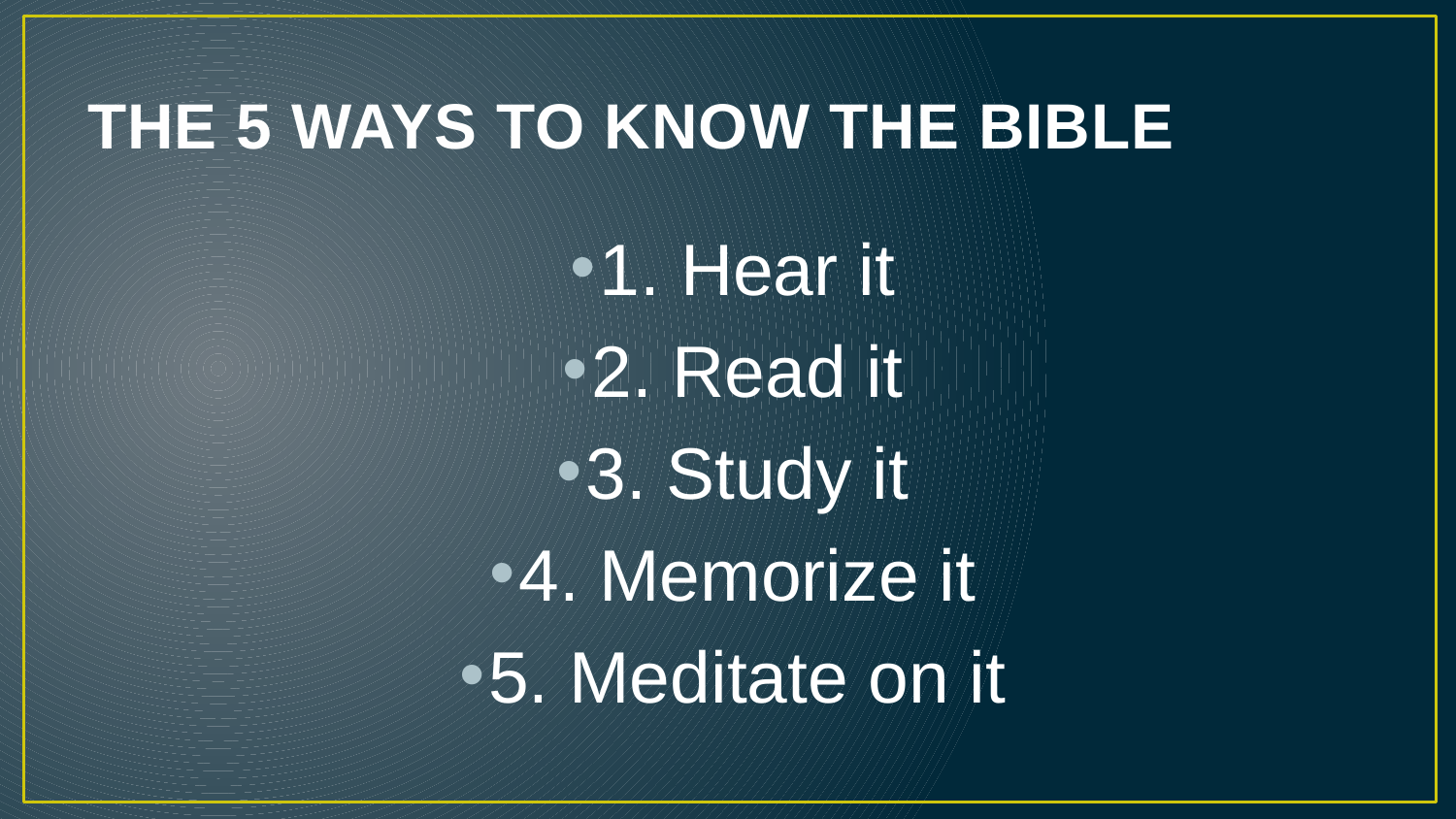

# THE 5 WAYS TO KNOW THE BIBLE
1. Hear it
2. Read it
3. Study it
4. Memorize it
5. Meditate on it